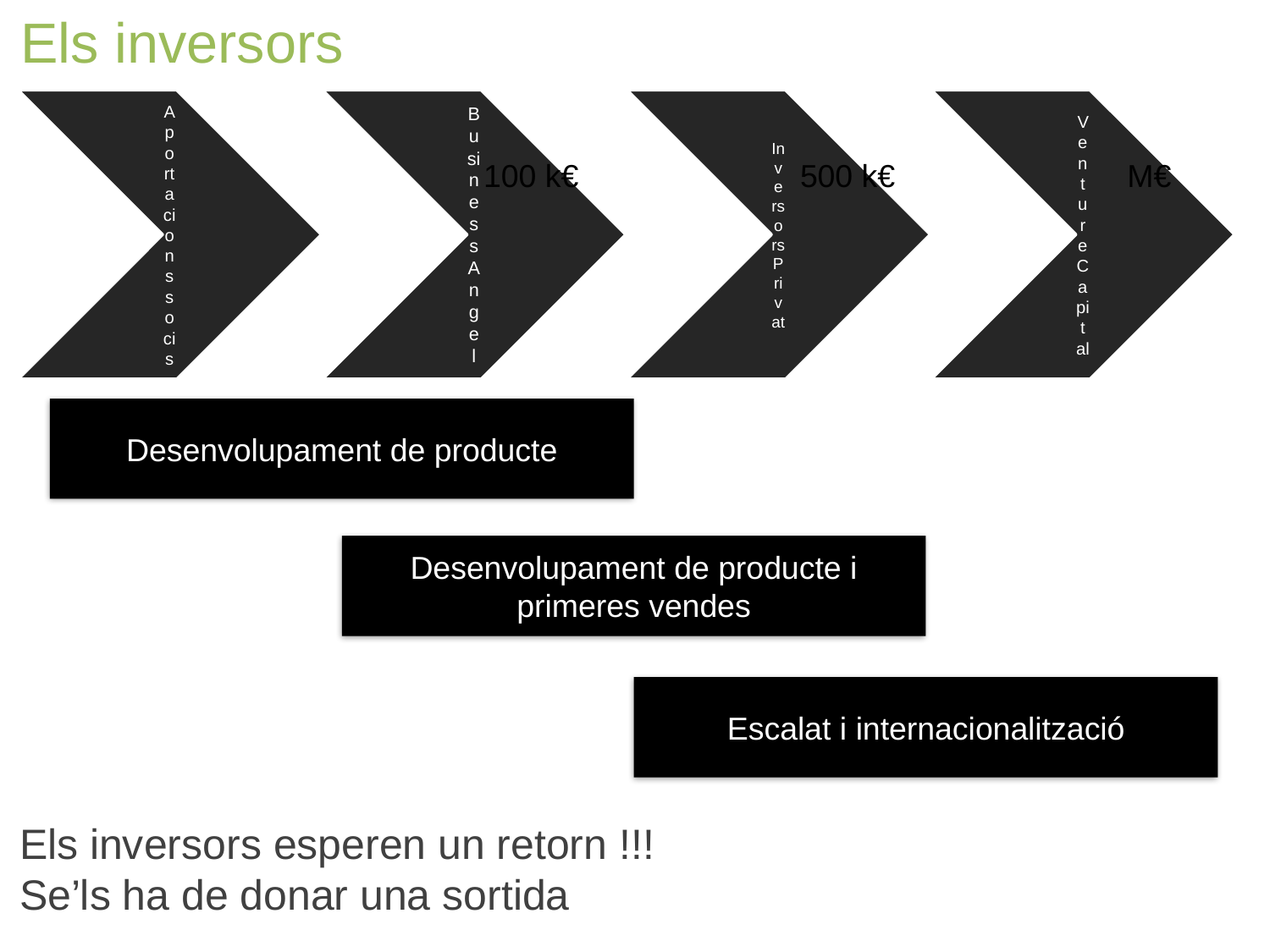

# Els inversors
Aportacions socis
Business Angel
Inversors Privat
Venture Capital
100 k€
500 k€
M€
Desenvolupament de producte
Desenvolupament de producte i primeres vendes
Escalat i internacionalització
Els inversors esperen un retorn !!!
Se’ls ha de donar una sortida